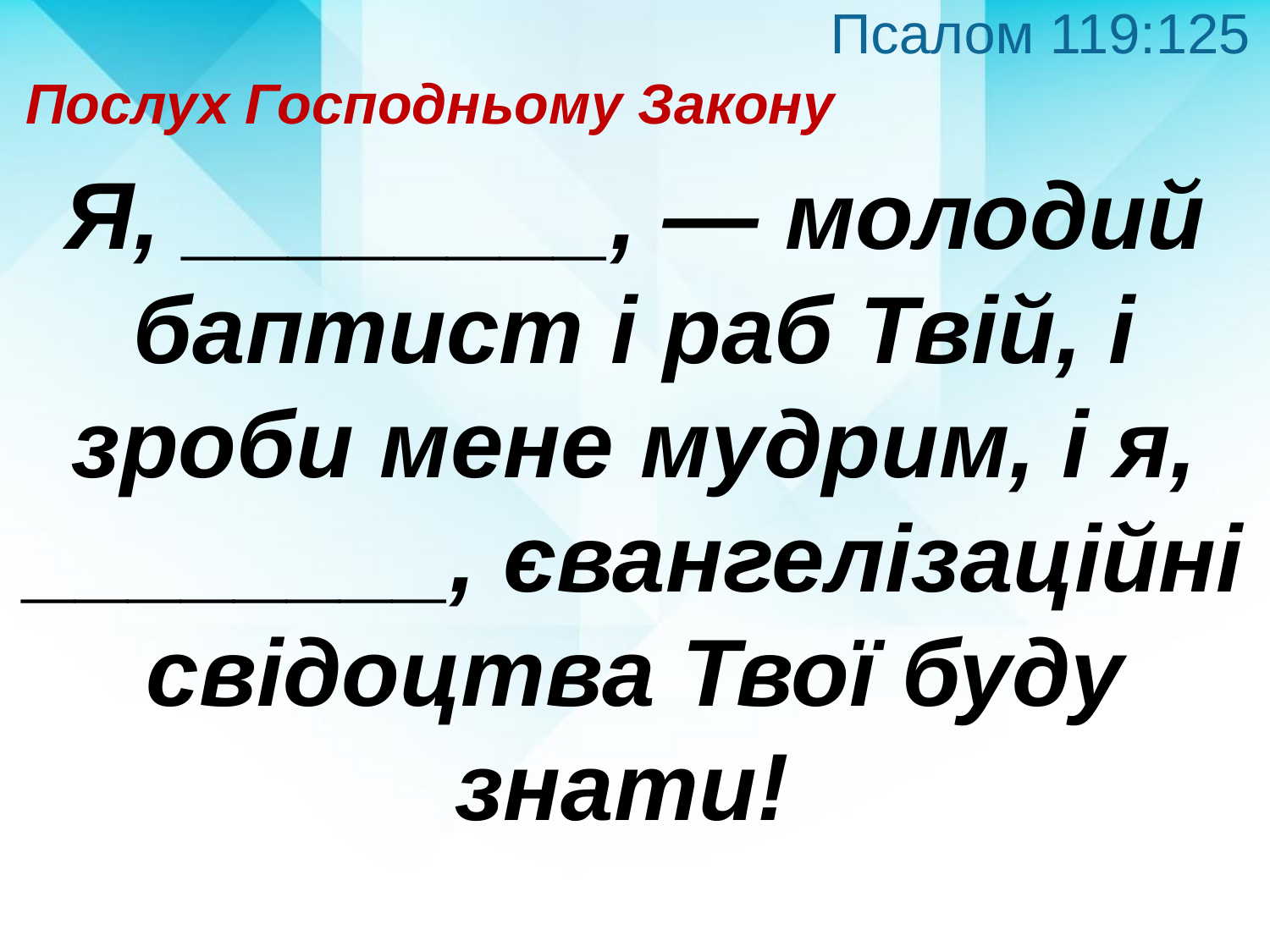

Псалом 119:125

Послух Господньому Закону

Я, ________, — молодий баптист і раб Твій, і зроби мене мудрим, і я, ________, євангелізаційні свідоцтва Твої буду знати!